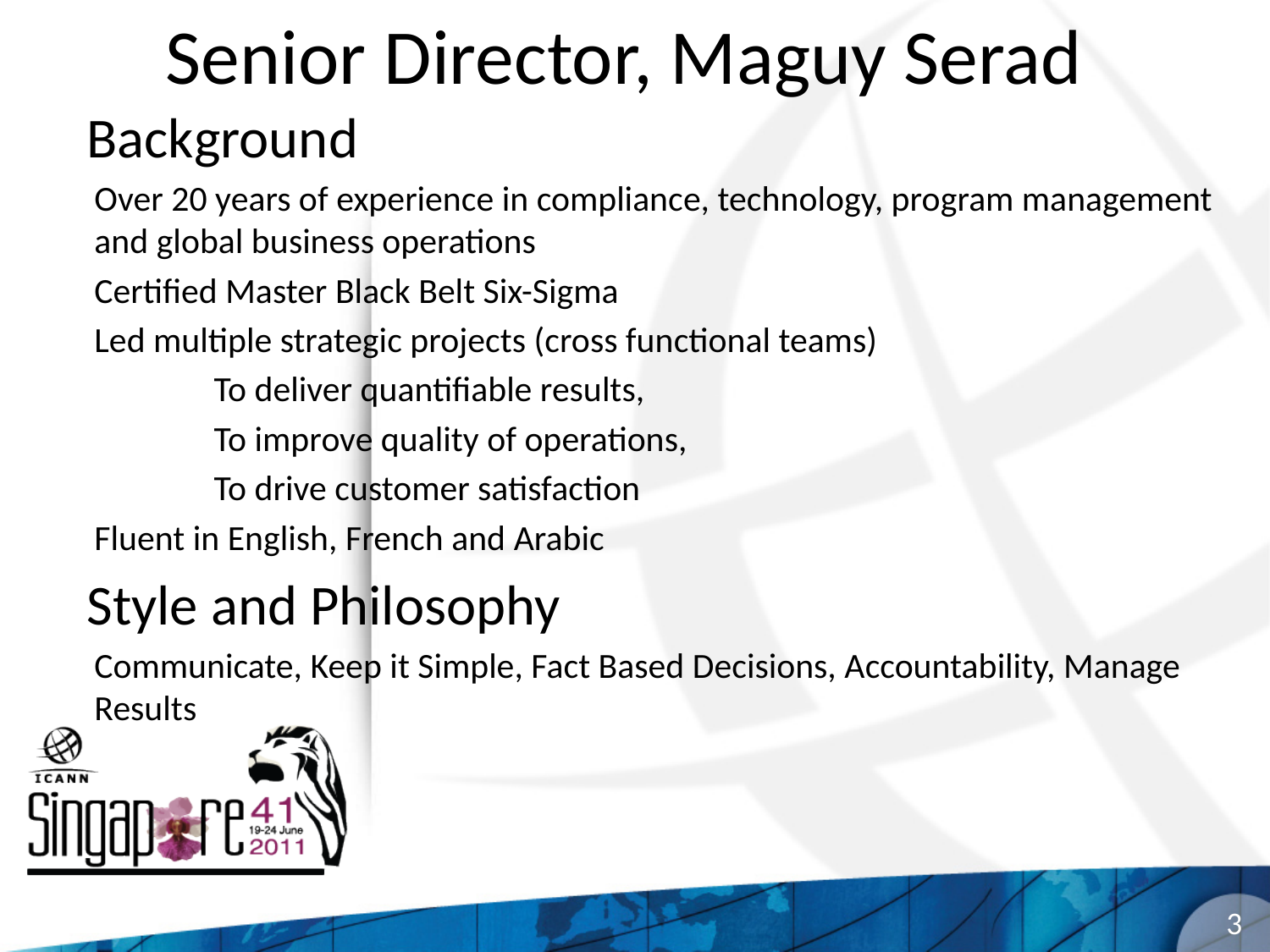

# Senior Director, Maguy Serad
Background
Over 20 years of experience in compliance, technology, program management and global business operations
Certified Master Black Belt Six-Sigma
Led multiple strategic projects (cross functional teams)
To deliver quantifiable results,
To improve quality of operations,
To drive customer satisfaction
Fluent in English, French and Arabic
Style and Philosophy
Communicate, Keep it Simple, Fact Based Decisions, Accountability, Manage Results

3